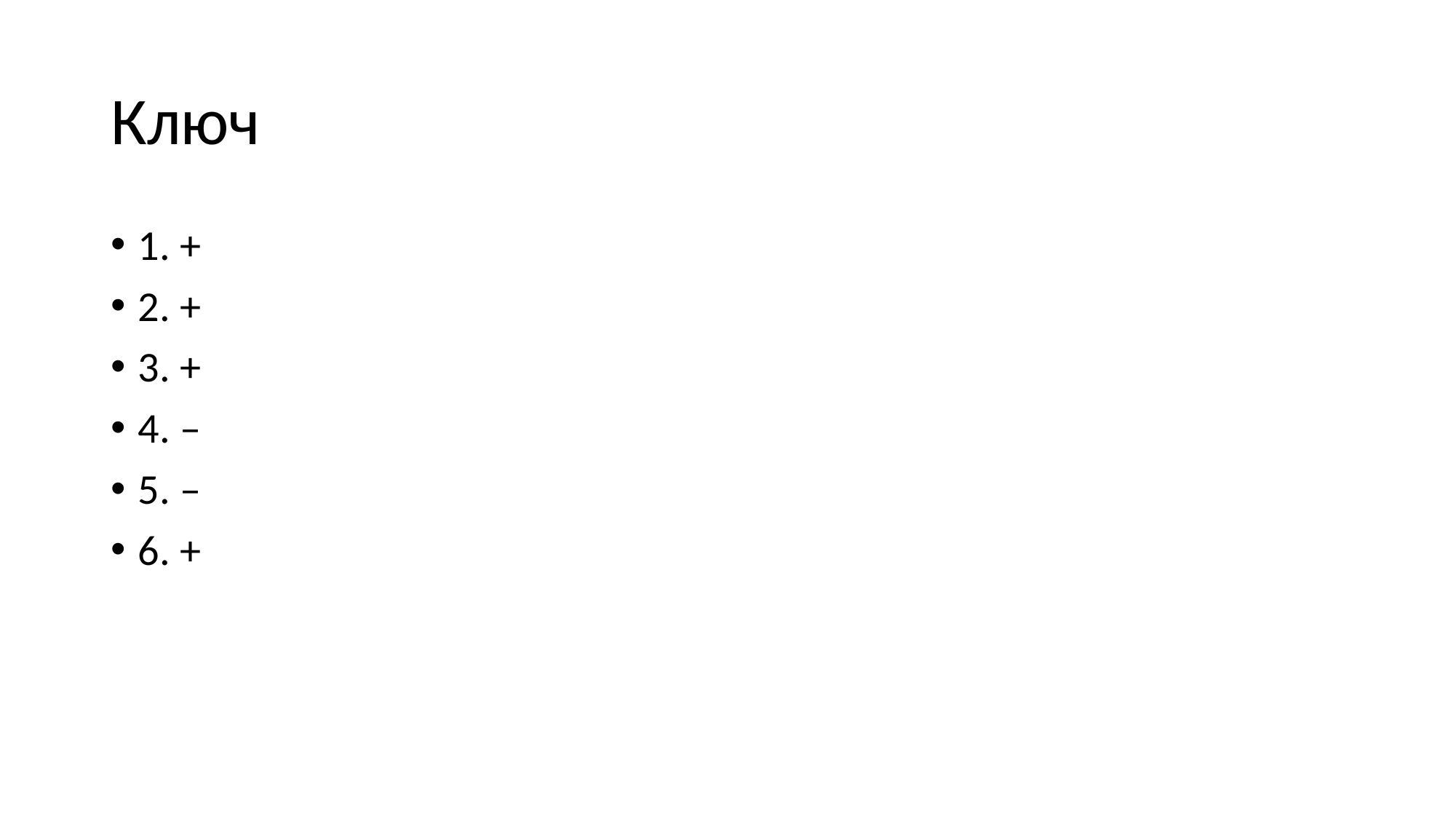

# Ключ
1. +
2. +
3. +
4. –
5. –
6. +